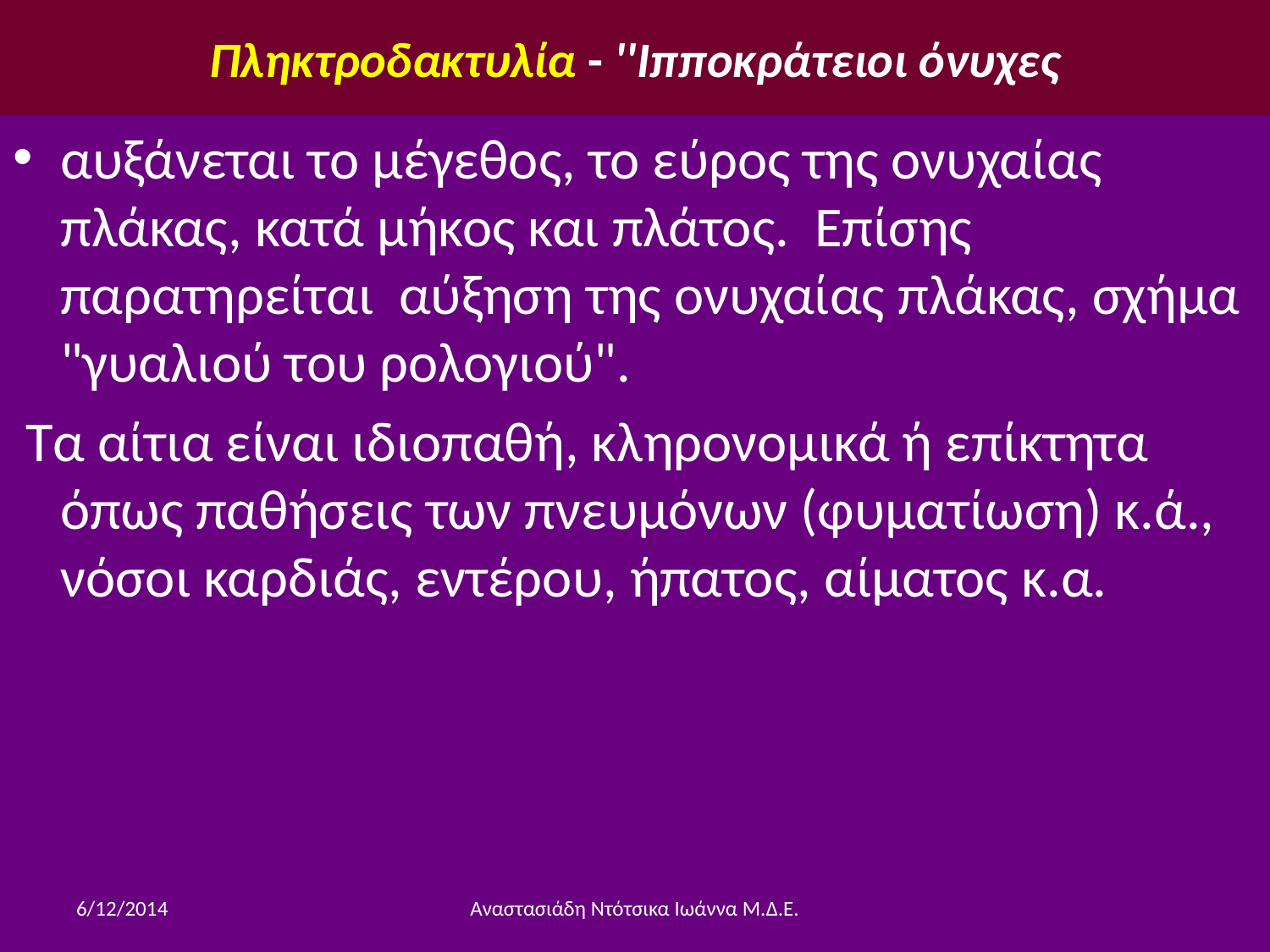

# Πληκτροδακτυλία - ''Ιπποκράτειοι όνυχες
αυξάνεται το μέγεθος, το εύρος της ονυχαίας πλάκας, κατά μήκος και πλάτος.  Επίσης παρατηρείται  αύξηση της ονυχαίας πλάκας, σχήμα  "γυαλιού του ρολογιού".
 Τα αίτια είναι ιδιοπαθή, κληρονομικά ή επίκτητα όπως παθήσεις των πνευμόνων (φυματίωση) κ.ά., νόσοι καρδιάς, εντέρου, ήπατος, αίματος κ.α.

6/12/2014
Αναστασιάδη Ντότσικα Ιωάννα Μ.Δ.Ε.
70